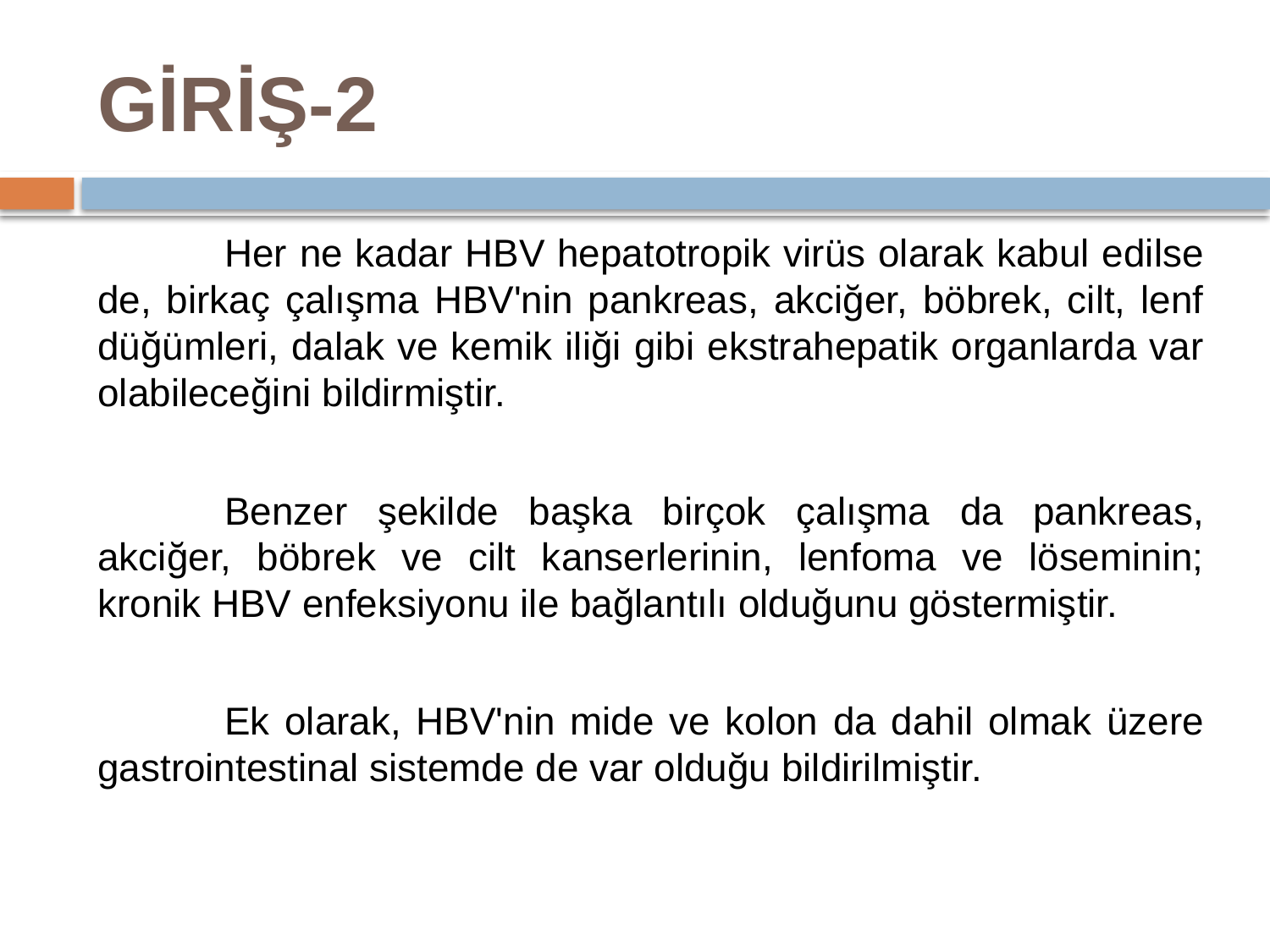

# GİRİŞ-2
	Her ne kadar HBV hepatotropik virüs olarak kabul edilse de, birkaç çalışma HBV'nin pankreas, akciğer, böbrek, cilt, lenf düğümleri, dalak ve kemik iliği gibi ekstrahepatik organlarda var olabileceğini bildirmiştir.

	Benzer şekilde başka birçok çalışma da pankreas, akciğer, böbrek ve cilt kanserlerinin, lenfoma ve löseminin; kronik HBV enfeksiyonu ile bağlantılı olduğunu göstermiştir.

	Ek olarak, HBV'nin mide ve kolon da dahil olmak üzere gastrointestinal sistemde de var olduğu bildirilmiştir.